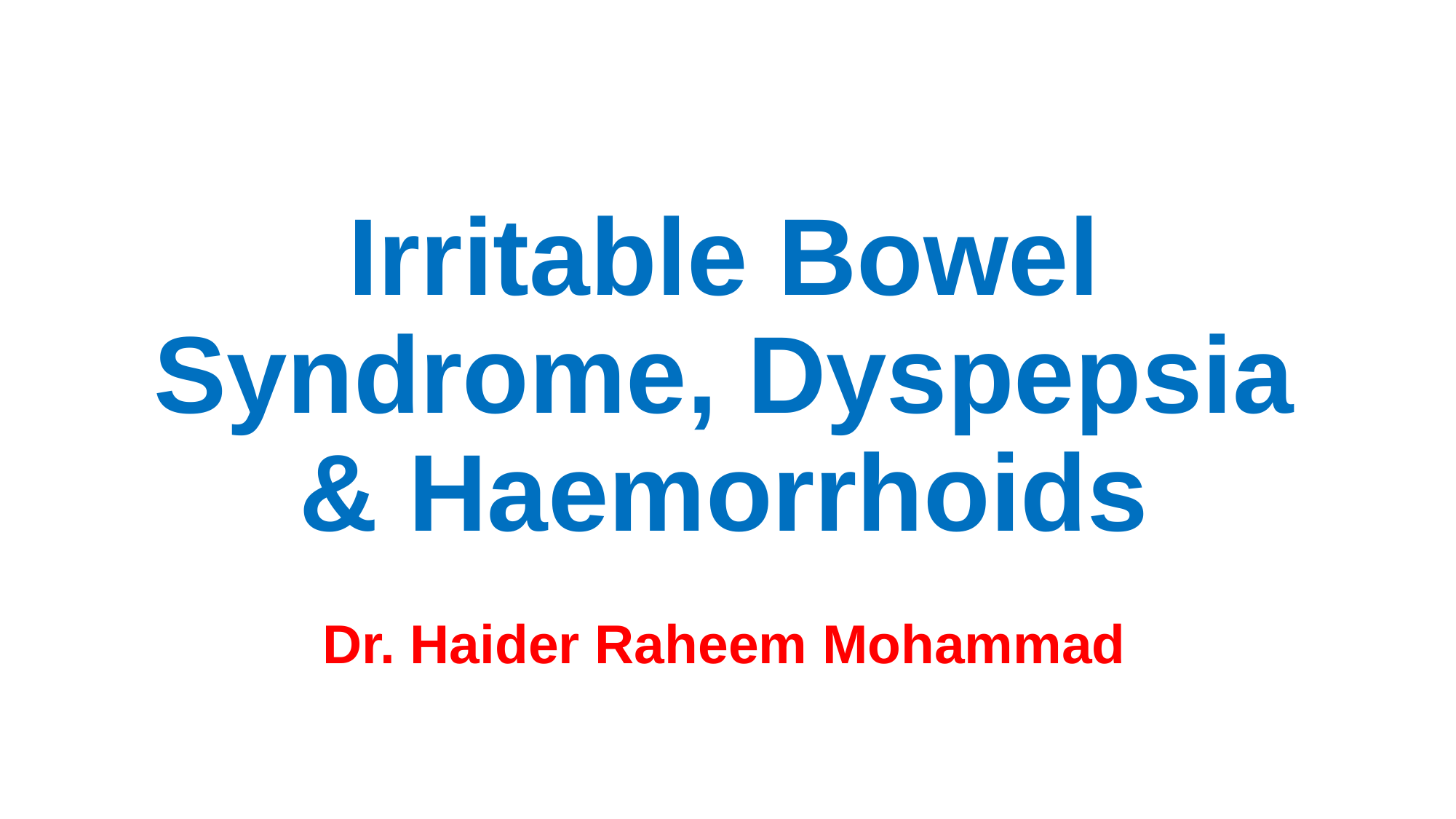

# Irritable Bowel Syndrome, Dyspepsia & Haemorrhoids
Dr. Haider Raheem Mohammad